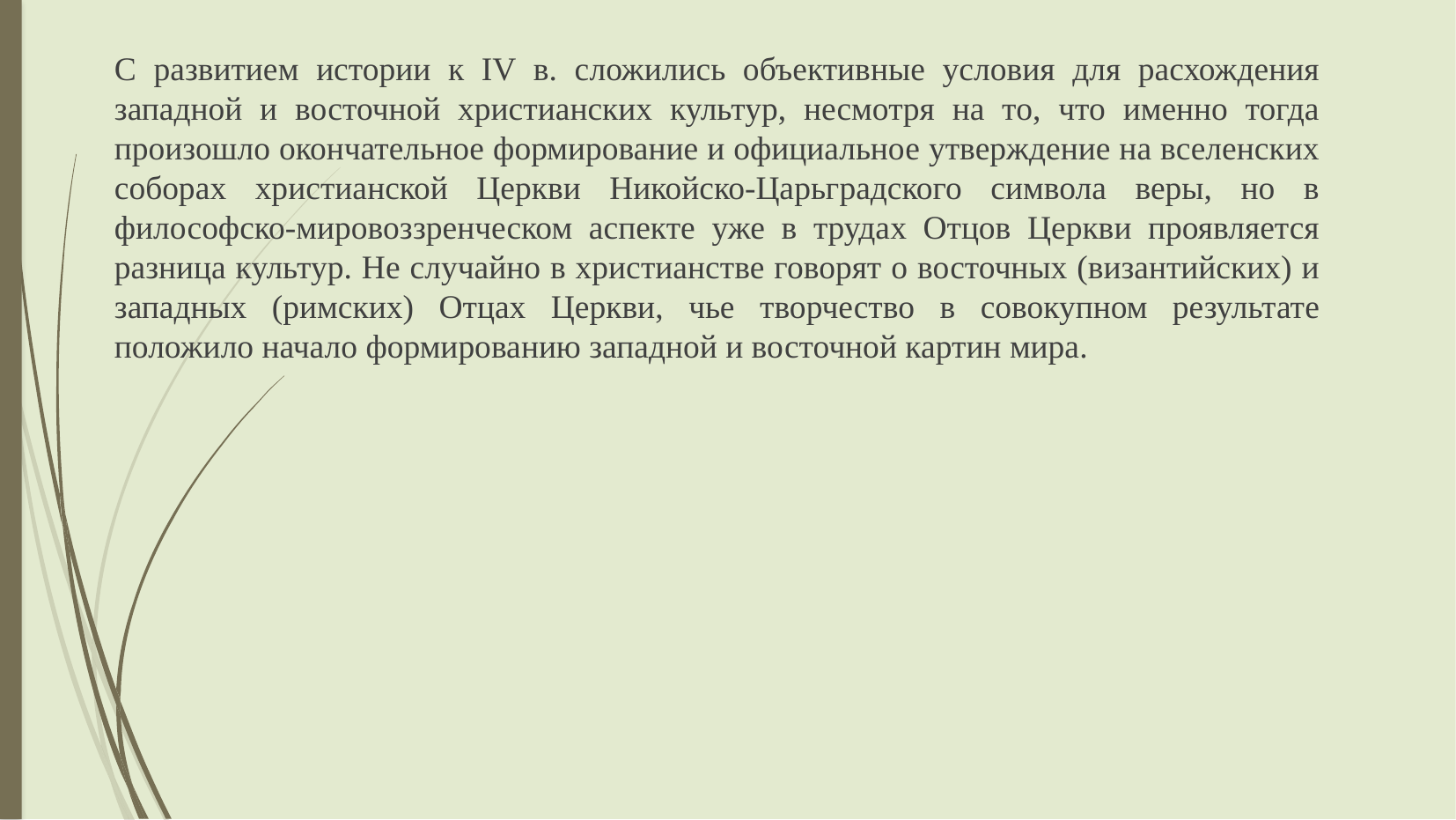

С развитием истории к IV в. сложились объективные условия для расхождения западной и восточной христианских культур, несмотря на то, что именно тогда произошло окончательное формирование и официальное утверждение на вселенских соборах христианской Церкви Никойско-Царьградского символа веры, но в философско-мировоззренческом аспекте уже в трудах Отцов Церкви проявляется разница культур. Не случайно в христианстве говорят о восточных (византийских) и западных (римских) Отцах Церкви, чье творчество в совокупном результате положило начало формированию западной и восточной картин мира.